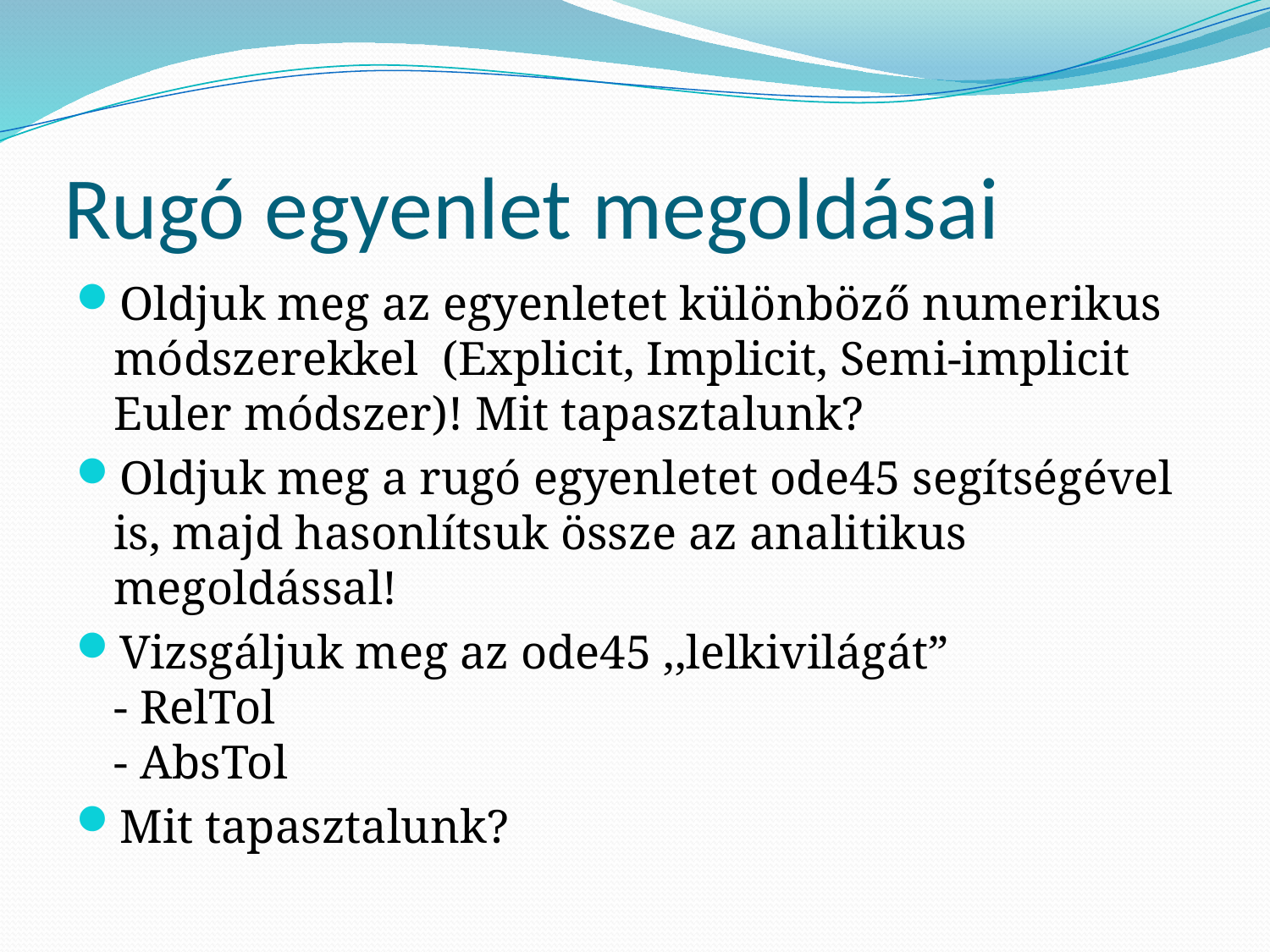

# Rugó egyenlet megoldásai
Oldjuk meg az egyenletet különböző numerikus módszerekkel  (Explicit, Implicit, Semi-implicit Euler módszer)! Mit tapasztalunk?
Oldjuk meg a rugó egyenletet ode45 segítségével is, majd hasonlítsuk össze az analitikus megoldással!
Vizsgáljuk meg az ode45 ,,lelkivilágát”
- RelTol
- AbsTol
Mit tapasztalunk?